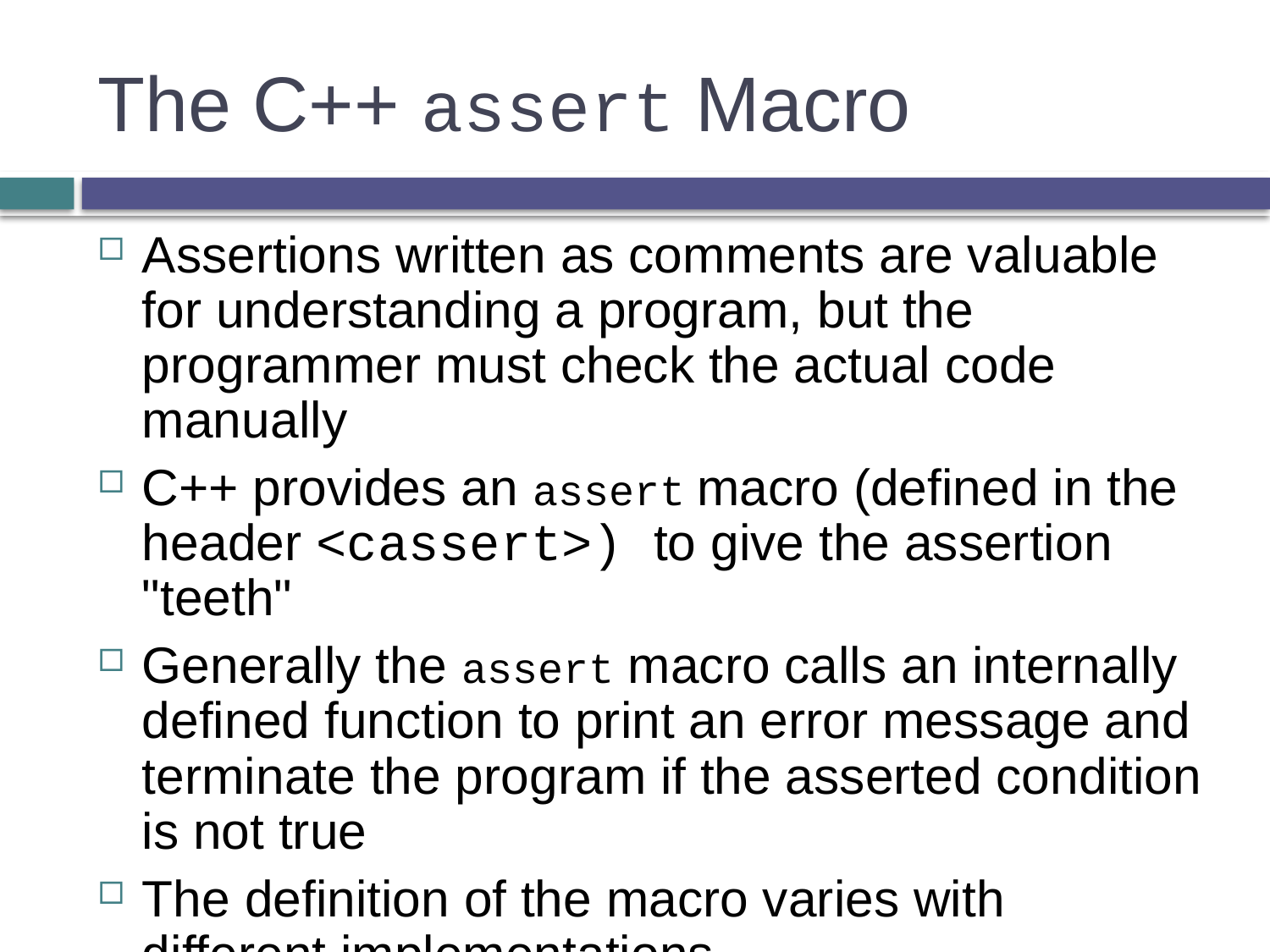

# The C++ assert Macro

Assertions written as comments are valuable for understanding a program, but the programmer must check the actual code manually
C++ provides an assert macro (defined in the header <cassert>) to give the assertion "teeth"
Generally the assert macro calls an internally defined function to print an error message and terminate the program if the asserted condition is not true
The definition of the macro varies with different implementations